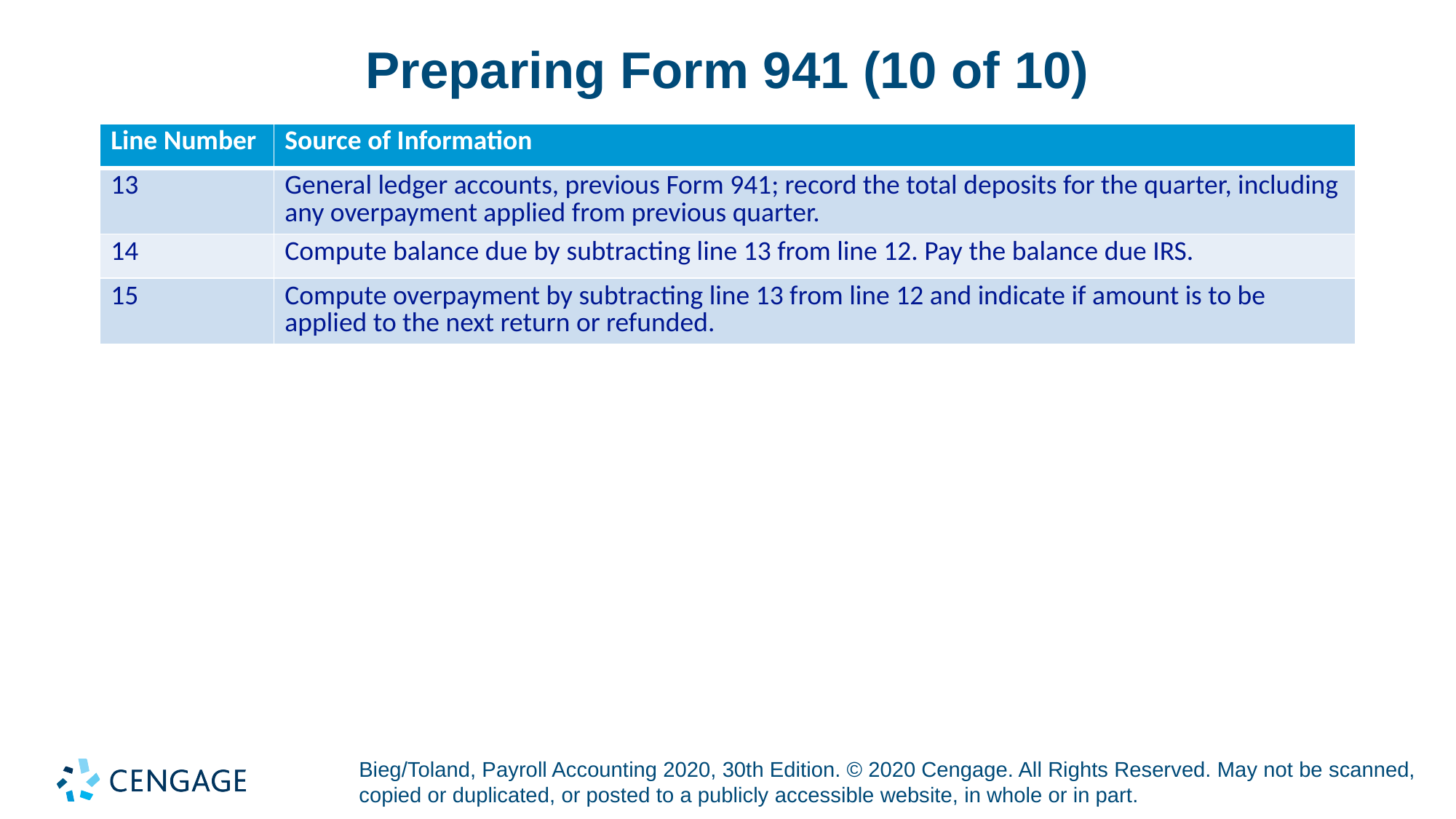

# Preparing Form 941 (10 of 10)
| Line Number | Source of Information |
| --- | --- |
| 13 | General ledger accounts, previous Form 941; record the total deposits for the quarter, including any overpayment applied from previous quarter. |
| 14 | Compute balance due by subtracting line 13 from line 12. Pay the balance due IRS. |
| 15 | Compute overpayment by subtracting line 13 from line 12 and indicate if amount is to be applied to the next return or refunded. |